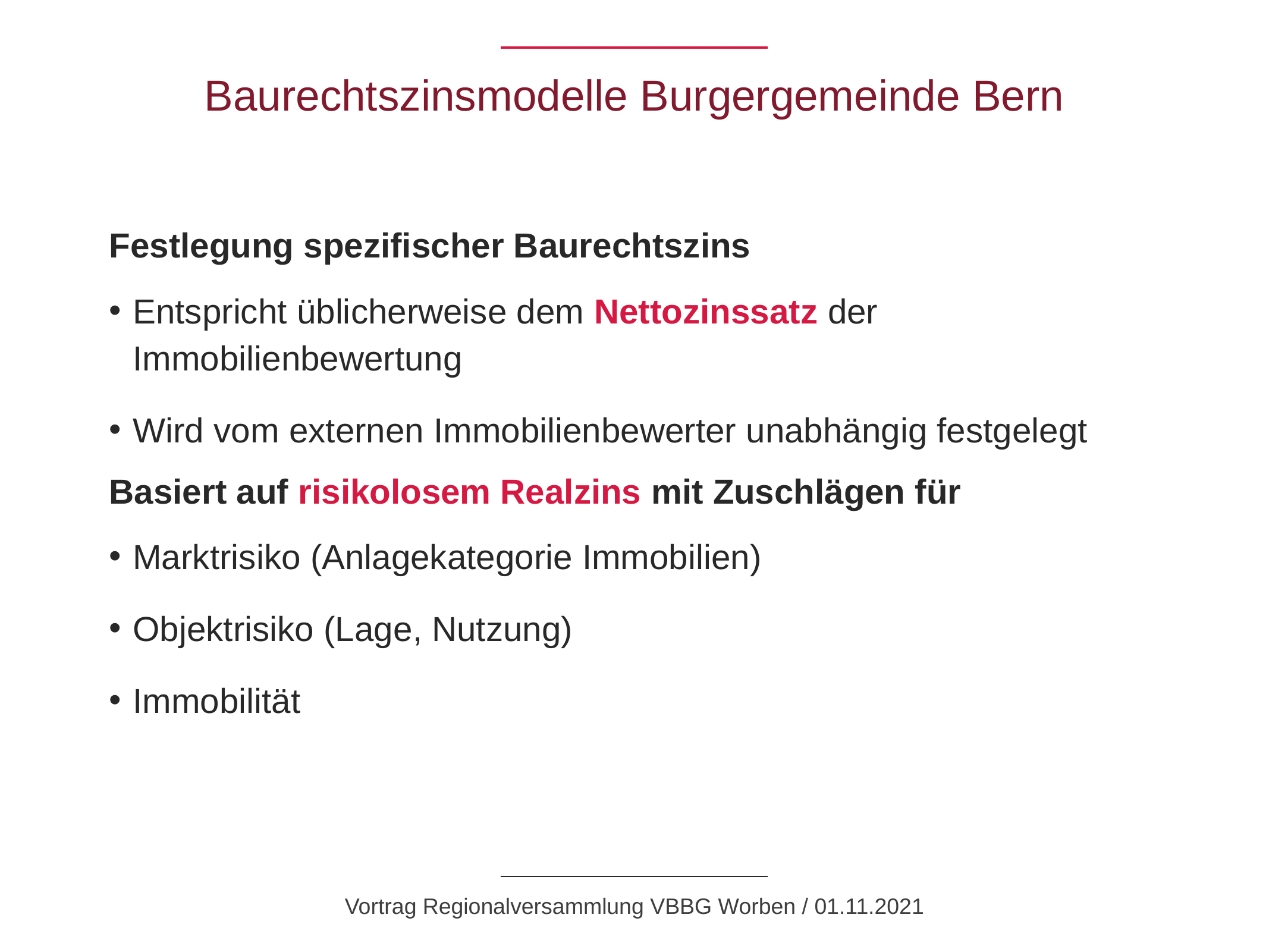

# Baurechtszinsmodelle Burgergemeinde Bern
Festlegung spezifischer Baurechtszins
Entspricht üblicherweise dem Nettozinssatz der Immobilienbewertung
Wird vom externen Immobilienbewerter unabhängig festgelegt
Basiert auf risikolosem Realzins mit Zuschlägen für
Marktrisiko (Anlagekategorie Immobilien)
Objektrisiko (Lage, Nutzung)
Immobilität
Vortrag Regionalversammlung VBBG Worben / 01.11.2021